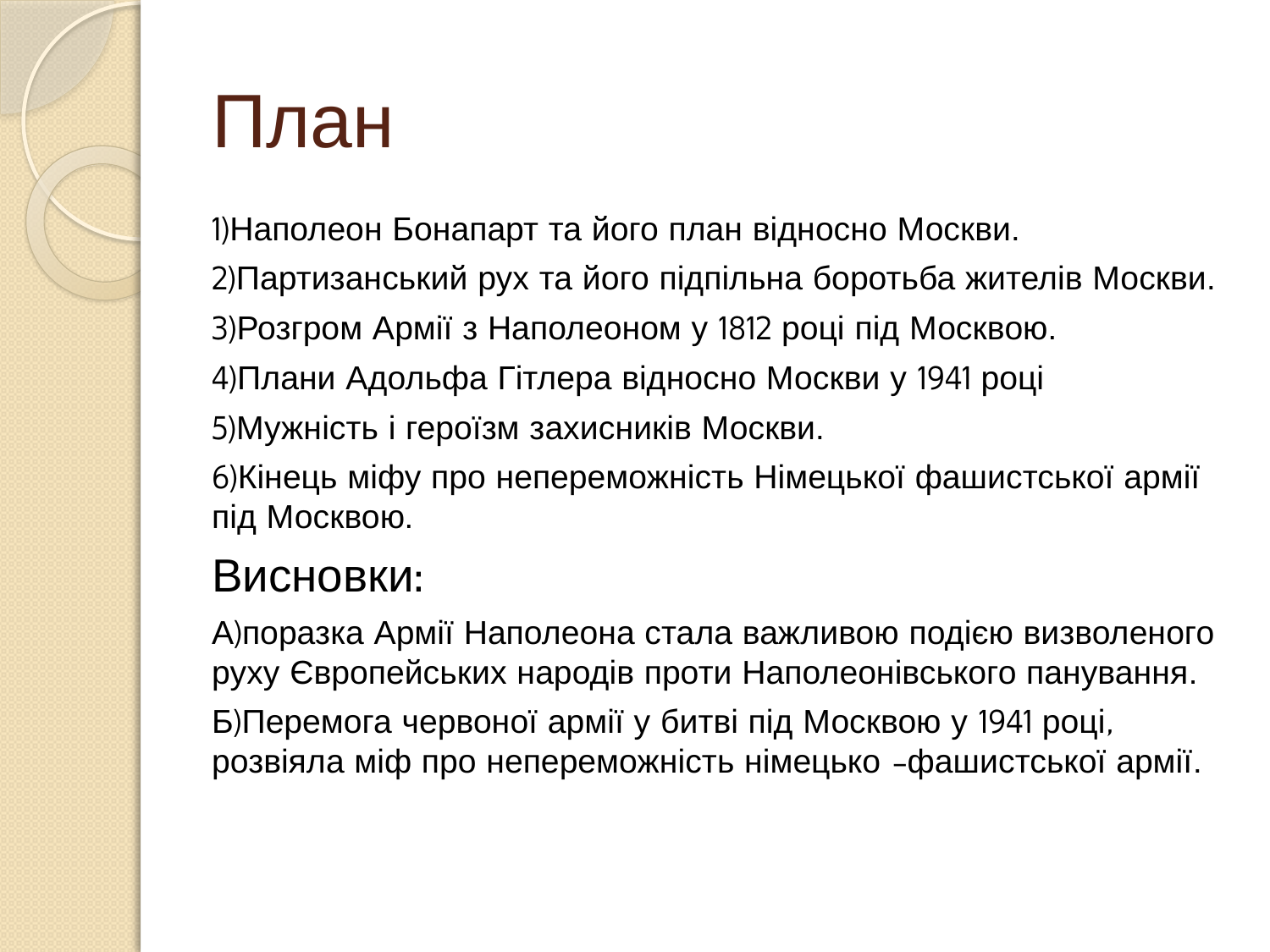

# План
1)Наполеон Бонапарт та його план відносно Москви.
2)Партизанський рух та його підпільна боротьба жителів Москви.
3)Розгром Армії з Наполеоном у 1812 році під Москвою.
4)Плани Адольфа Гітлера відносно Москви у 1941 році
5)Мужність і героїзм захисників Москви.
6)Кінець міфу про непереможність Німецької фашистської армії під Москвою.
Висновки:
А)поразка Армії Наполеона стала важливою подією визволеного руху Європейських народів проти Наполеонівського панування.
Б)Перемога червоної армії у битві під Москвою у 1941 році, розвіяла міф про непереможність німецько –фашистської армії.